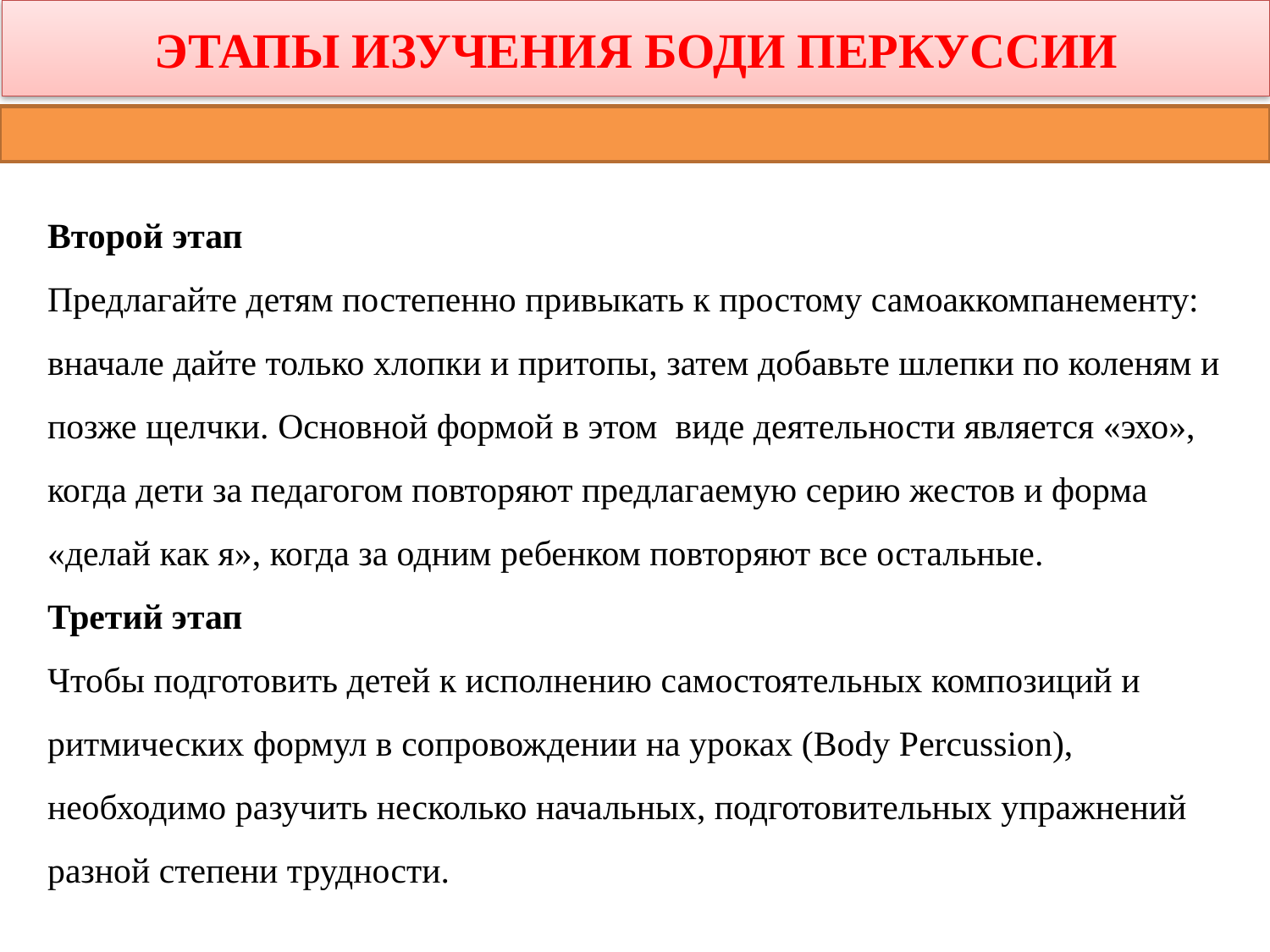

# ЭТАПЫ ИЗУЧЕНИЯ БОДИ ПЕРКУССИИ

Второй этап
Предлагайте детям постепенно привыкать к простому самоаккомпанементу: вначале дайте только хлопки и притопы, затем добавьте шлепки по коленям и позже щелчки. Основной формой в этом  виде деятельности является «эхо», когда дети за педагогом повторяют предлагаемую серию жестов и форма «делай как я», когда за одним ребенком повторяют все остальные.
Третий этап
Чтобы подготовить детей к исполнению самостоятельных композиций и ритмических формул в сопровождении на уроках (Body Percussion), необходимо разучить несколько начальных, подготовительных упражнений разной степени трудности.